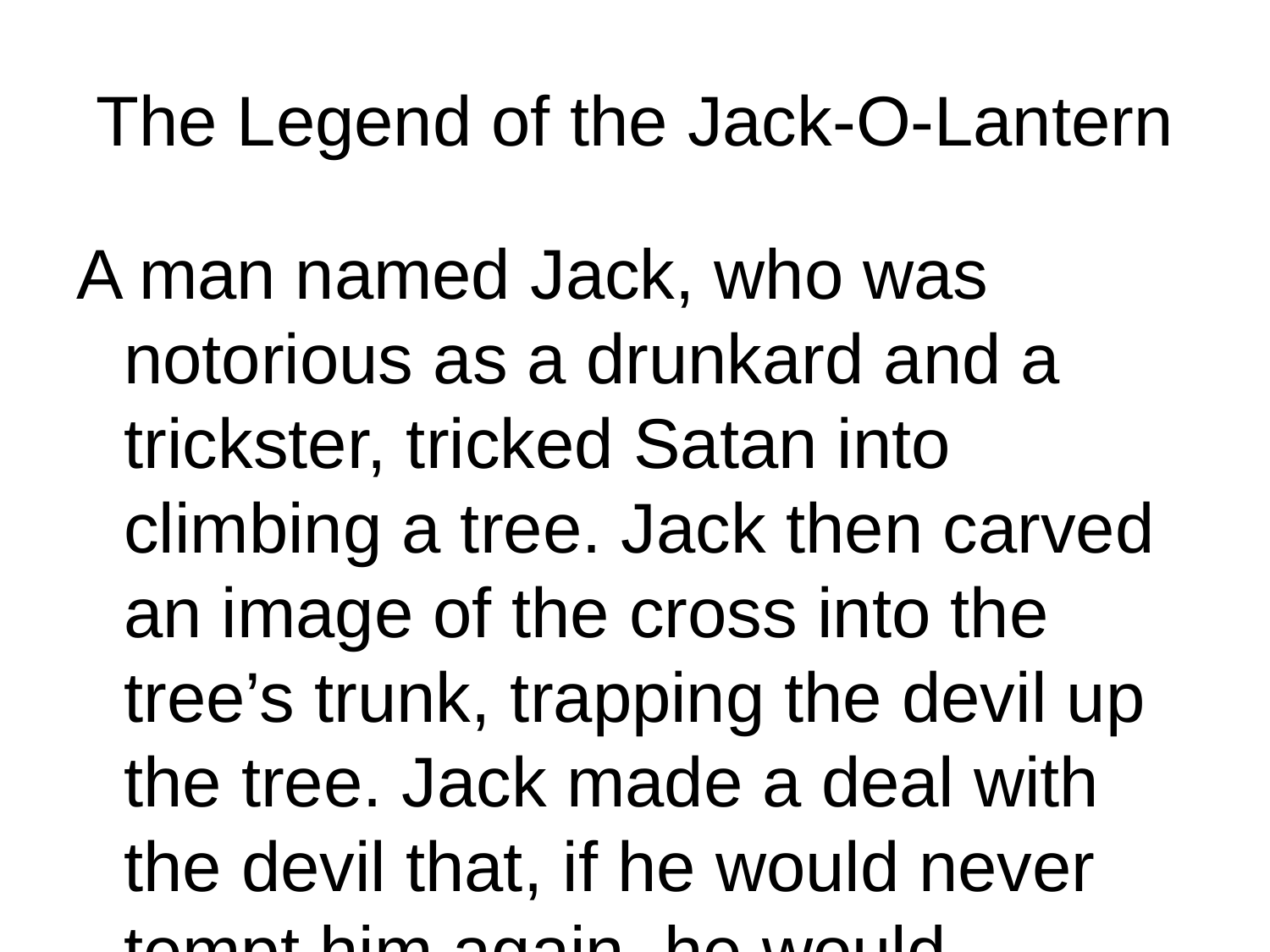

# The Legend of the Jack-O-Lantern
A man named Jack, who was notorious as a drunkard and a trickster, tricked Satan into climbing a tree. Jack then carved an image of the cross into the tree’s trunk, trapping the devil up the tree. Jack made a deal with the devil that, if he would never tempt him again, he would promise to let him down the tree.